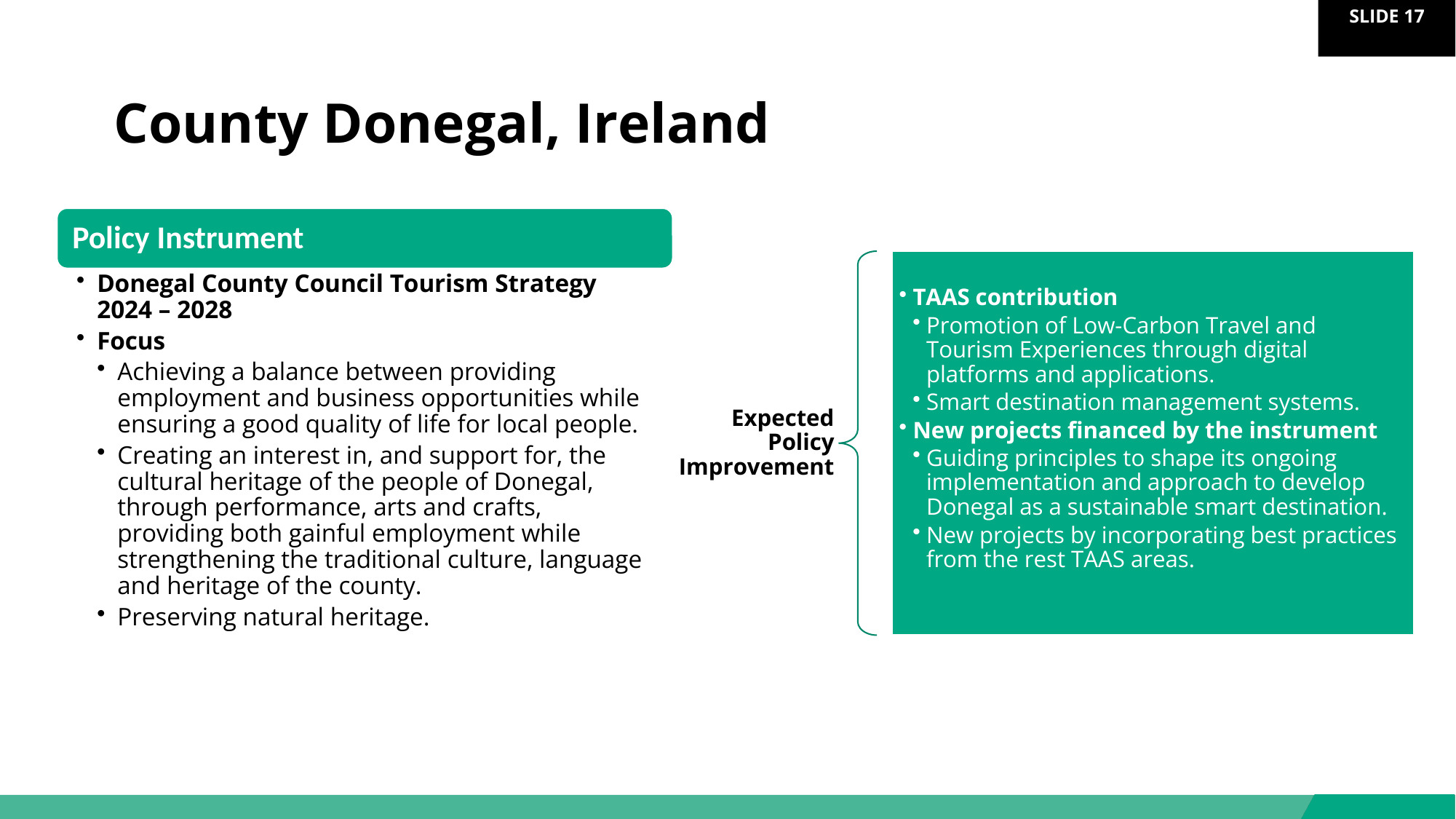

County Donegal, Ireland
Expected Policy Improvement
TAAS contribution
Promotion of Low-Carbon Travel and Tourism Experiences through digital platforms and applications.
Smart destination management systems.
New projects financed by the instrument
Guiding principles to shape its ongoing implementation and approach to develop Donegal as a sustainable smart destination.
New projects by incorporating best practices from the rest TAAS areas.

Policy Instrument
Donegal County Council Tourism Strategy 2024 – 2028
Focus
Achieving a balance between providing employment and business opportunities while ensuring a good quality of life for local people.
Creating an interest in, and support for, the cultural heritage of the people of Donegal, through performance, arts and crafts, providing both gainful employment while strengthening the traditional culture, language and heritage of the county.
Preserving natural heritage.